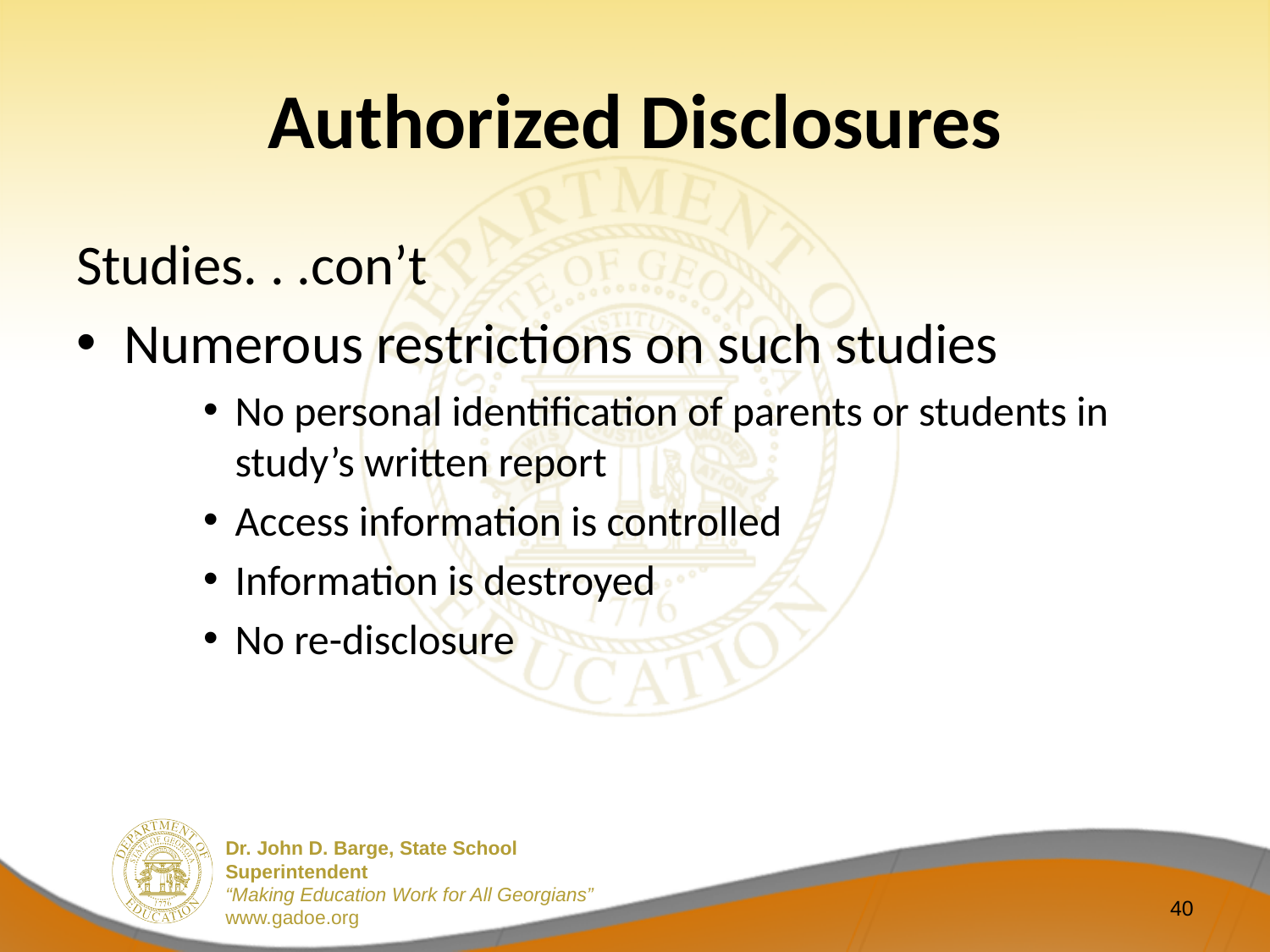

# Authorized Disclosures
Studies. . .con’t
Numerous restrictions on such studies
No personal identification of parents or students in study’s written report
Access information is controlled
Information is destroyed
No re-disclosure
40